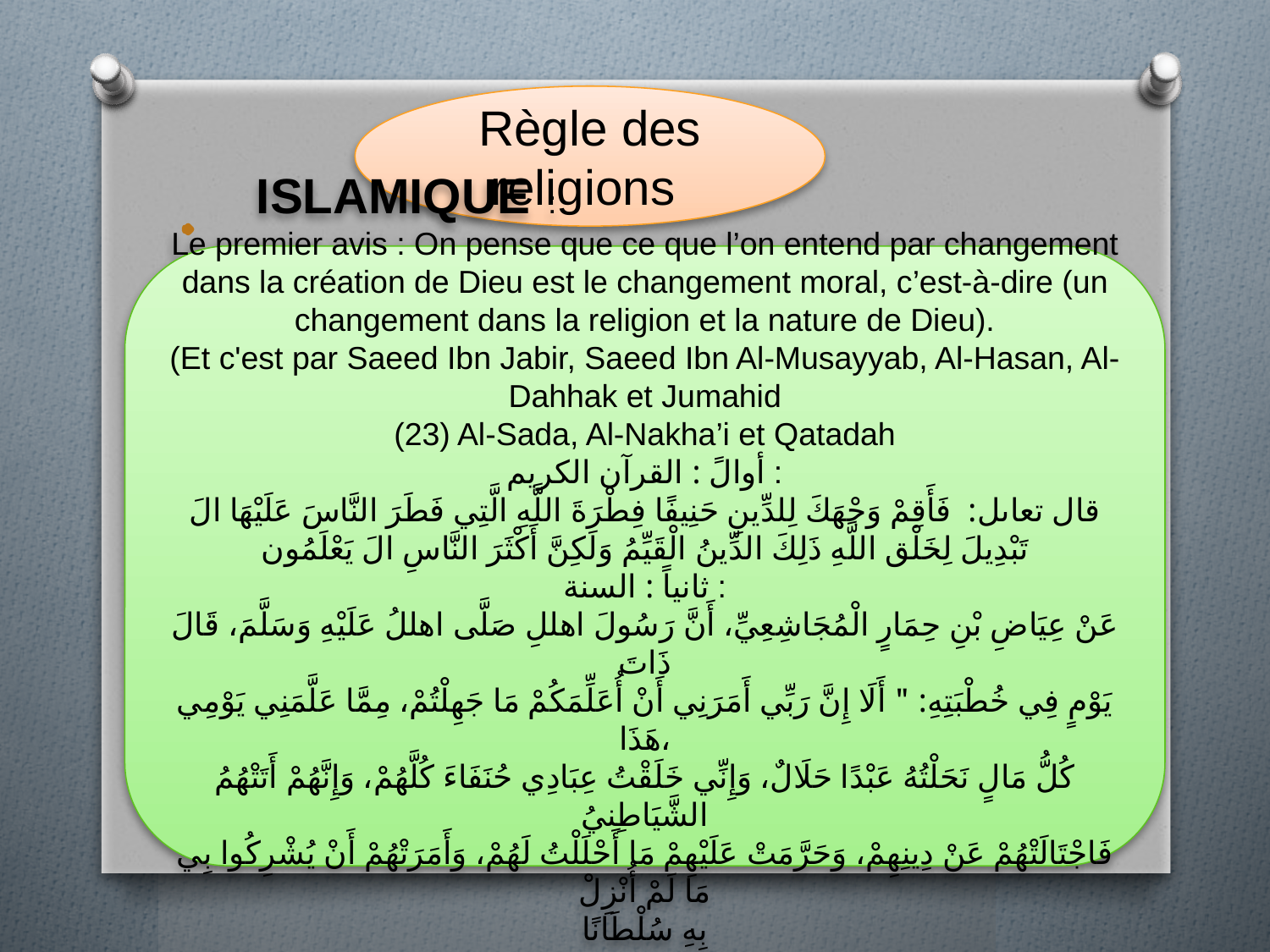

Règle des religions

          ISLAMIQUE  :
Le premier avis : On pense que ce que l’on entend par changement dans la création de Dieu est le changement moral, c’est-à-dire (un changement dans la religion et la nature de Dieu).
(Et c'est par Saeed Ibn Jabir, Saeed Ibn Al-Musayyab, Al-Hasan, Al-Dahhak et Jumahid
(23) Al-Sada, Al-Nakha’i et Qatadah
أوالً : القرآن الكريم :
قال تعاىل:  فَأَقِمْ وَجْهَكَ لِلدِّينِ حَنِيفًا فِطْرَةَ اللَّهِ الَّتِي فَطَرَ النَّاسَ عَلَيْهَا الَ تَبْدِيلَ لِخَلْق اللَّهِ ذَلِكَ الدِّينُ الْقَيِّمُ وَلَكِنَّ أَكْثَرَ النَّاسِ الَ يَعْلَمُون
ثانياً : السنة :
عَنْ عِيَاضِ بْنِ حِمَارٍ الْمُجَاشِعِيِّ، أَنَّ رَسُولَ اهللِ صَلَّى اهللُ عَلَيْهِ وَسَلَّمَ، قَالَ ذَاتَ
يَوْمٍ فِي خُطْبَتِهِ: " أَلَا إِنَّ رَبِّي أَمَرَنِي أَنْ أُعَلِّمَكُمْ مَا جَهِلْتُمْ، مِمَّا عَلَّمَنِي يَوْمِي هَذَا،
كُلُّ مَالٍ نَحَلْتُهُ عَبْدًا حَلَالٌ، وَإِنِّي خَلَقْتُ عِبَادِي حُنَفَاءَ كُلَّهُمْ، وَإِنَّهُمْ أَتَتْهُمُ الشَّيَاطِنيُ
فَاجْتَالَتْهُمْ عَنْ دِينِهِمْ، وَحَرَّمَتْ عَلَيْهِمْ مَا أَحْلَلْتُ لَهُمْ، وَأَمَرَتْهُمْ أَنْ يُشْرِكُوا بِي مَا لَمْ أُنْزِلْ
بِهِ سُلْطَانًا